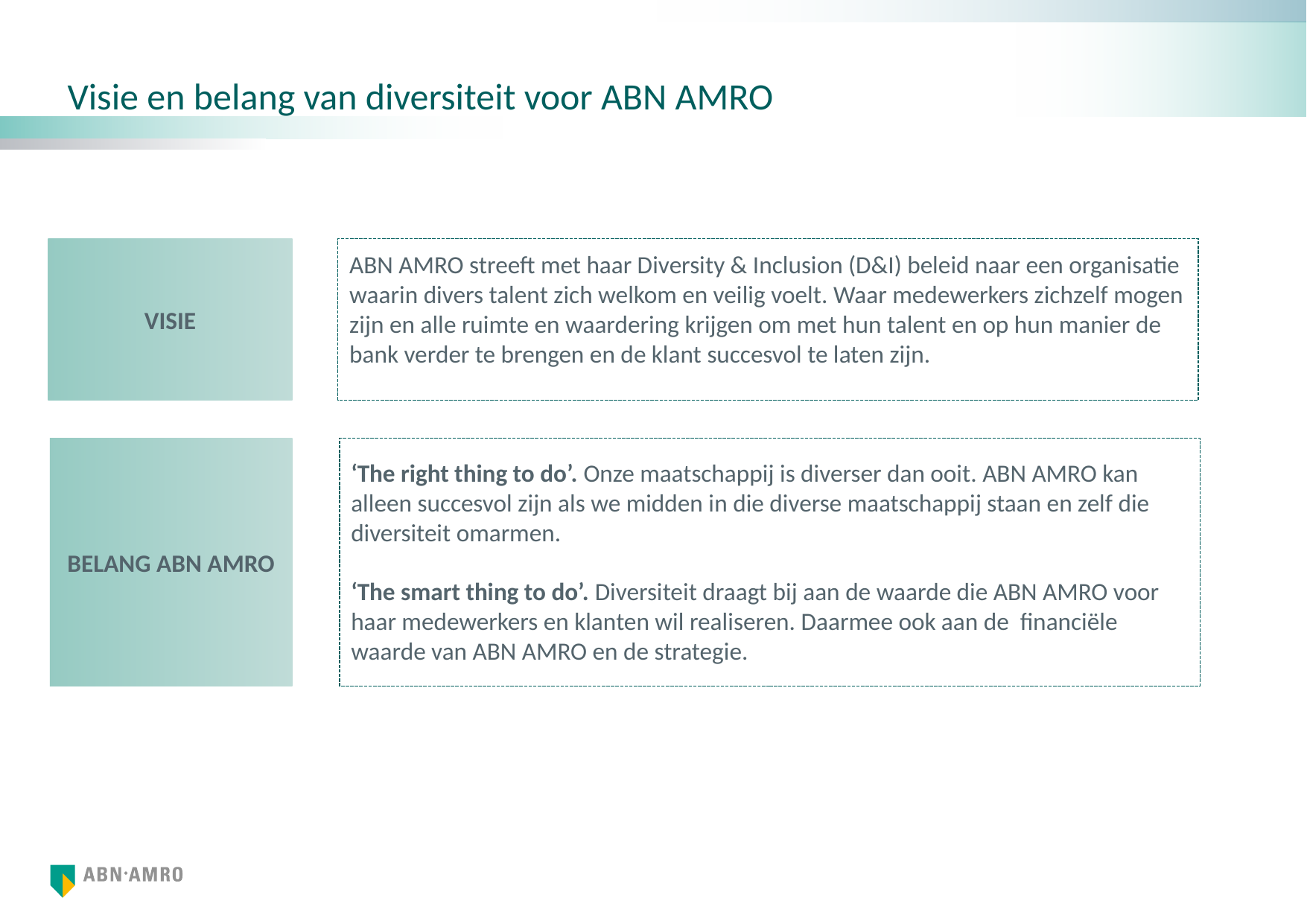

# Visie en belang van diversiteit voor ABN AMRO
VISIE

ABN AMRO streeft met haar Diversity & Inclusion (D&I) beleid naar een organisatie waarin divers talent zich welkom en veilig voelt. Waar medewerkers zichzelf mogen zijn en alle ruimte en waardering krijgen om met hun talent en op hun manier de bank verder te brengen en de klant succesvol te laten zijn.

BELANG ABN AMRO

‘The right thing to do’. Onze maatschappij is diverser dan ooit. ABN AMRO kan alleen succesvol zijn als we midden in die diverse maatschappij staan en zelf die diversiteit omarmen.

‘The smart thing to do’. Diversiteit draagt bij aan de waarde die ABN AMRO voor haar medewerkers en klanten wil realiseren. Daarmee ook aan de  financiële waarde van ABN AMRO en de strategie.